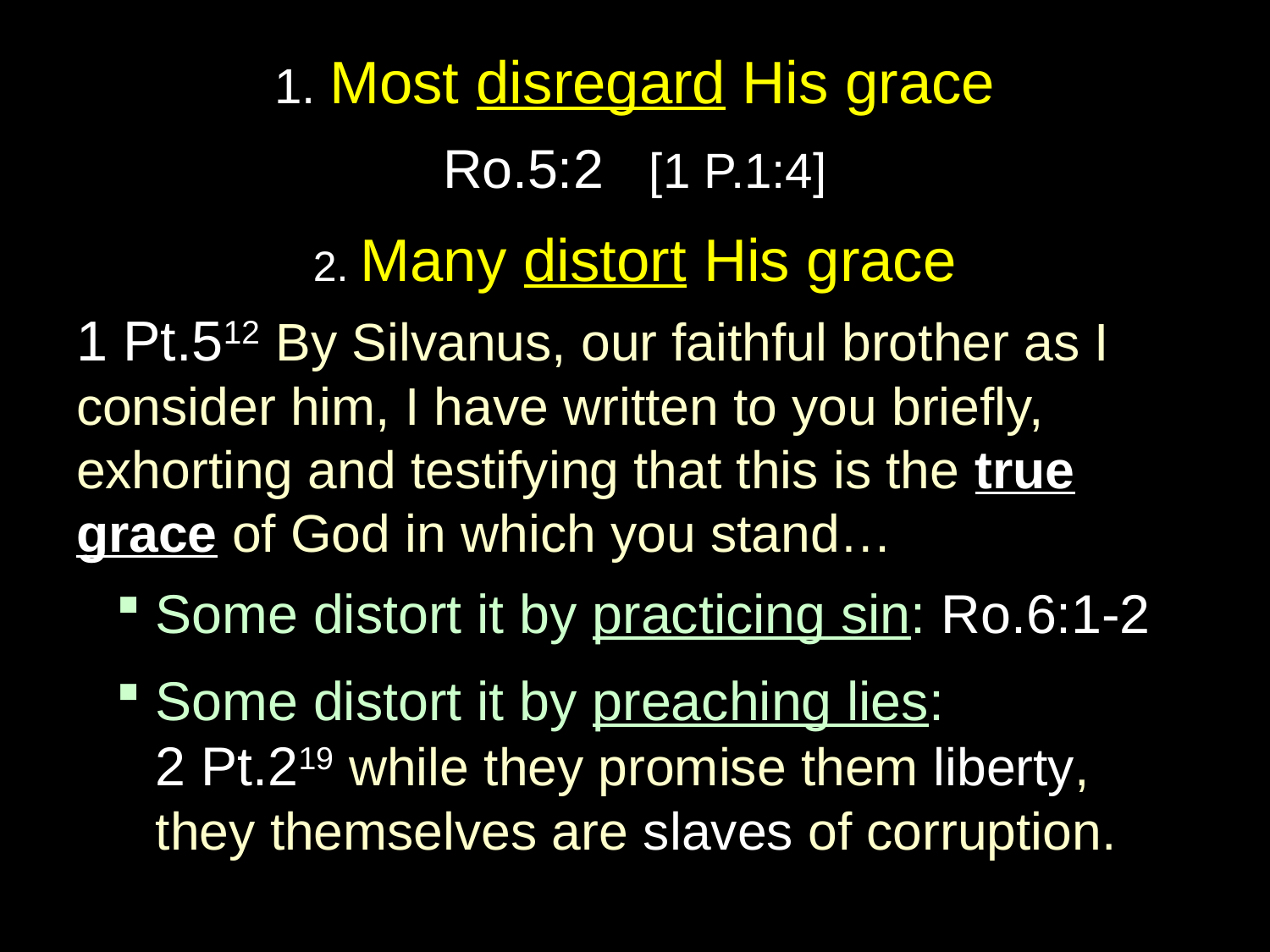

# 1. Most disregard His grace
Ro.5:2   [1 P.1:4]
2. Many distort His grace
1 Pt.512 By Silvanus, our faithful brother as I consider him, I have written to you briefly, exhorting and testifying that this is the true grace of God in which you stand…
Some distort it by practicing sin: Ro.6:1-2
Some distort it by preaching lies:
2 Pt.219 while they promise them liberty, they themselves are slaves of corruption.